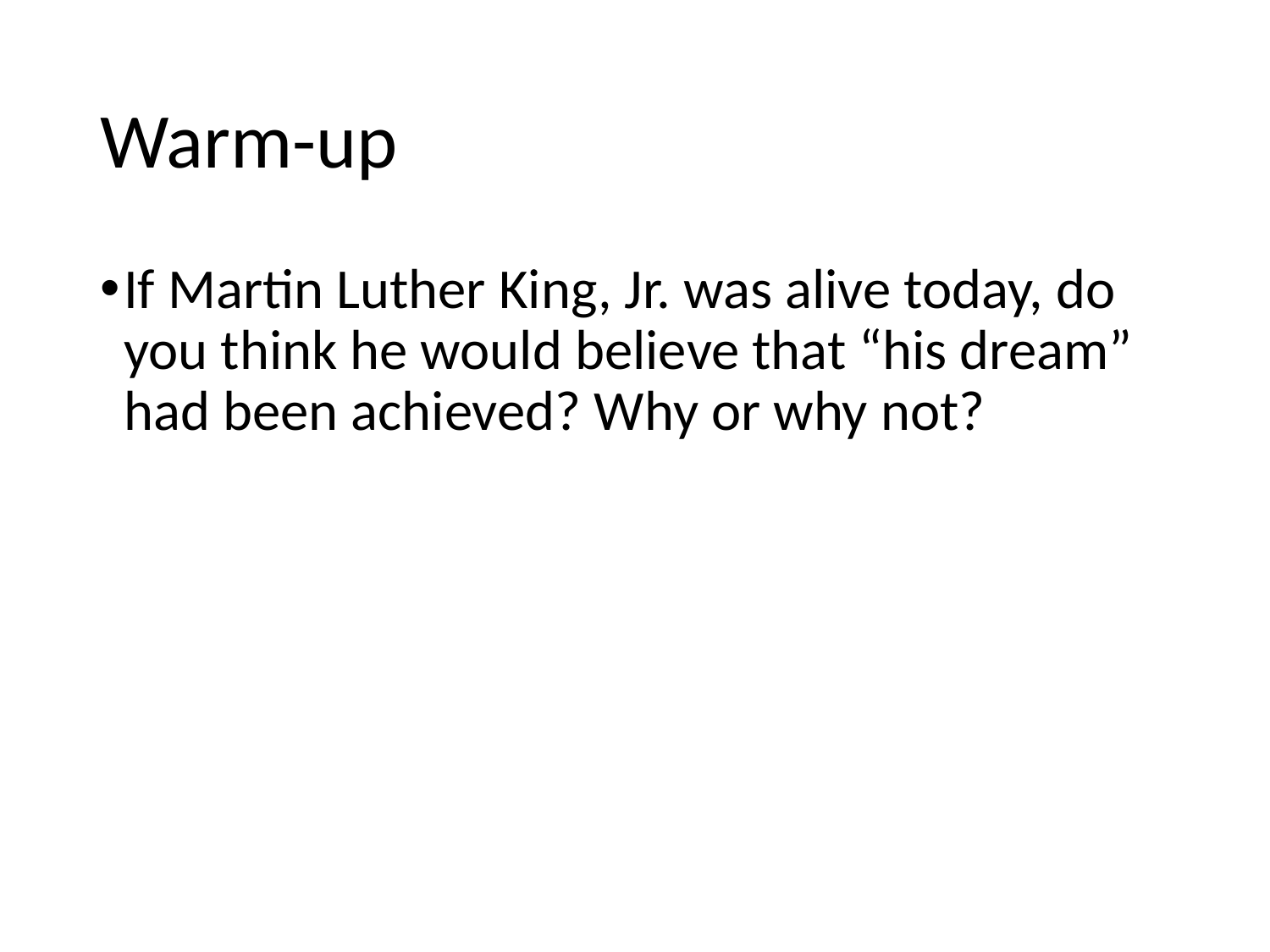

# Warm-up
If Martin Luther King, Jr. was alive today, do you think he would believe that “his dream” had been achieved? Why or why not?